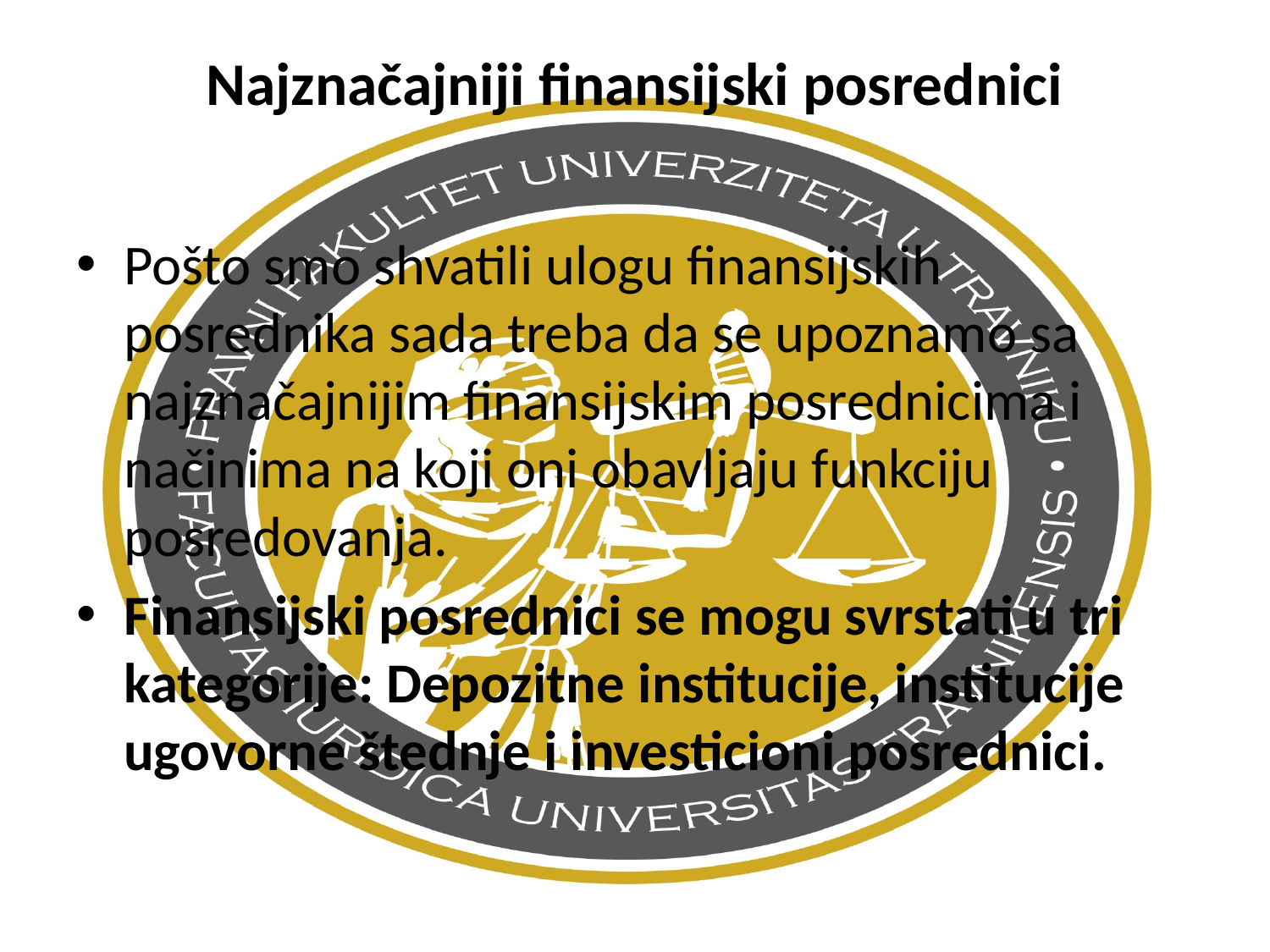

# Najznačajniji finansijski posrednici
Pošto smo shvatili ulogu finansijskih posrednika sada treba da se upoznamo sa najznačajnijim finansijskim posrednicima i načinima na koji oni obavljaju funkciju posredovanja.
Finansijski posrednici se mogu svrstati u tri kategorije: Depozitne institucije, institucije ugovorne štednje i investicioni posrednici.